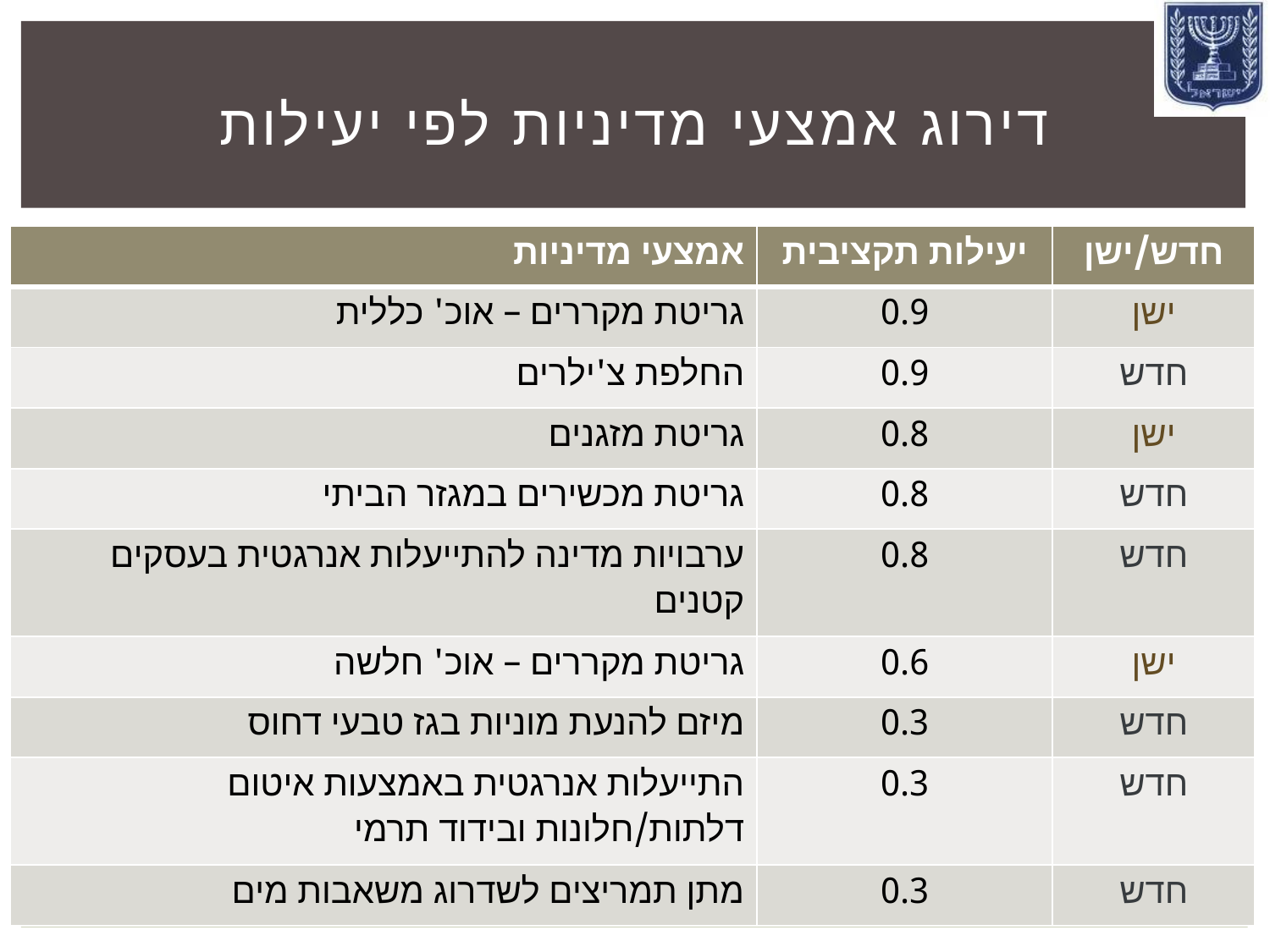

# דירוג אמצעי מדיניות לפי יעילות
| אמצעי מדיניות | יעילות תקציבית | חדש/ישן |
| --- | --- | --- |
| גריטת מקררים – אוכ' כללית | 0.9 | ישן |
| החלפת צ'ילרים | 0.9 | חדש |
| גריטת מזגנים | 0.8 | ישן |
| גריטת מכשירים במגזר הביתי | 0.8 | חדש |
| ערבויות מדינה להתייעלות אנרגטית בעסקים קטנים | 0.8 | חדש |
| גריטת מקררים – אוכ' חלשה | 0.6 | ישן |
| מיזם להנעת מוניות בגז טבעי דחוס | 0.3 | חדש |
| התייעלות אנרגטית באמצעות איטום דלתות/חלונות ובידוד תרמי | 0.3 | חדש |
| מתן תמריצים לשדרוג משאבות מים | 0.3 | חדש |